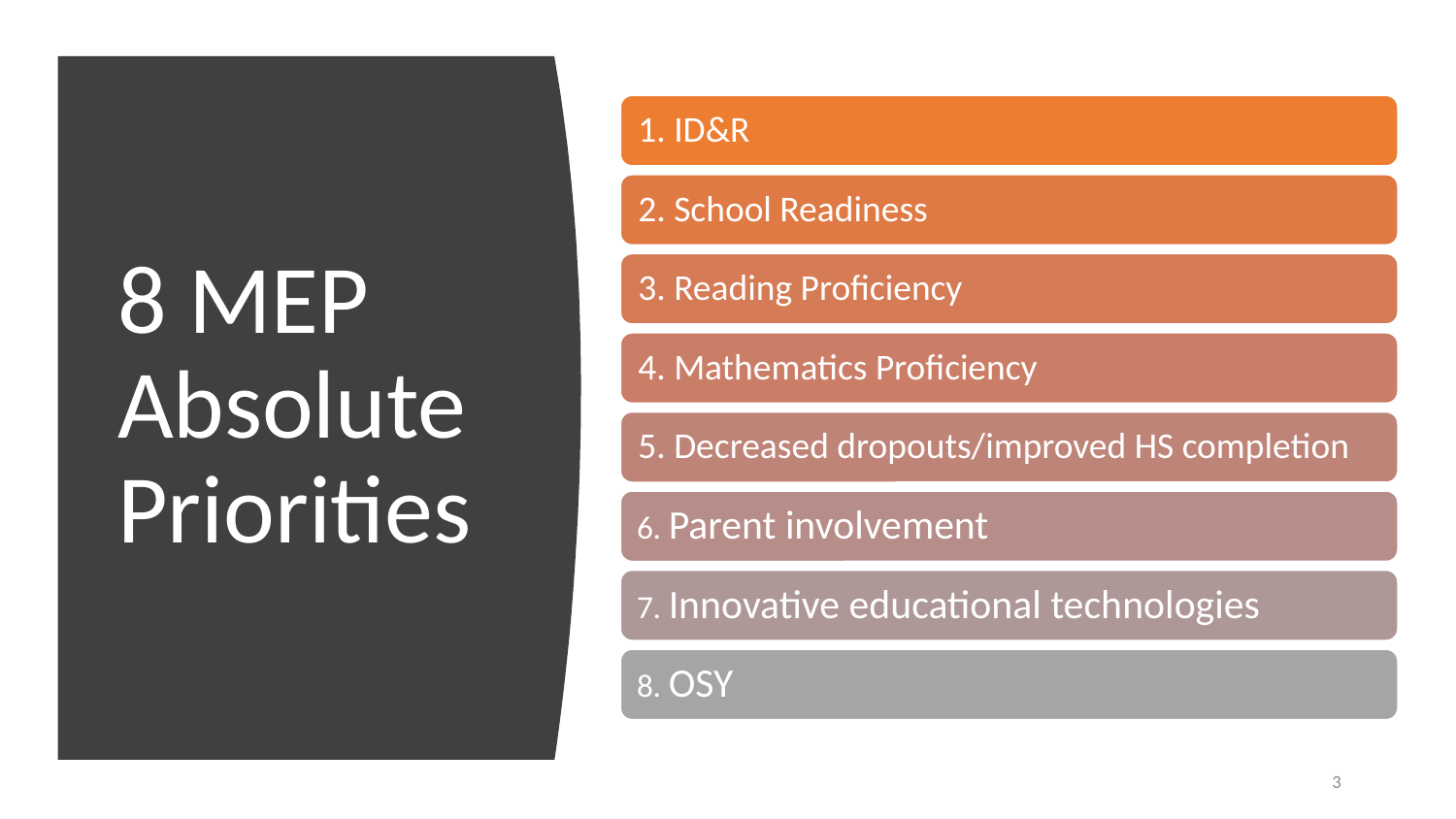

1. ID&R
2. School Readiness
3. Reading Proficiency
4. Mathematics Proficiency
5. Decreased dropouts/improved HS completion
6. Parent involvement
7. Innovative educational technologies
8. OSY
# 8 MEP Absolute Priorities
3